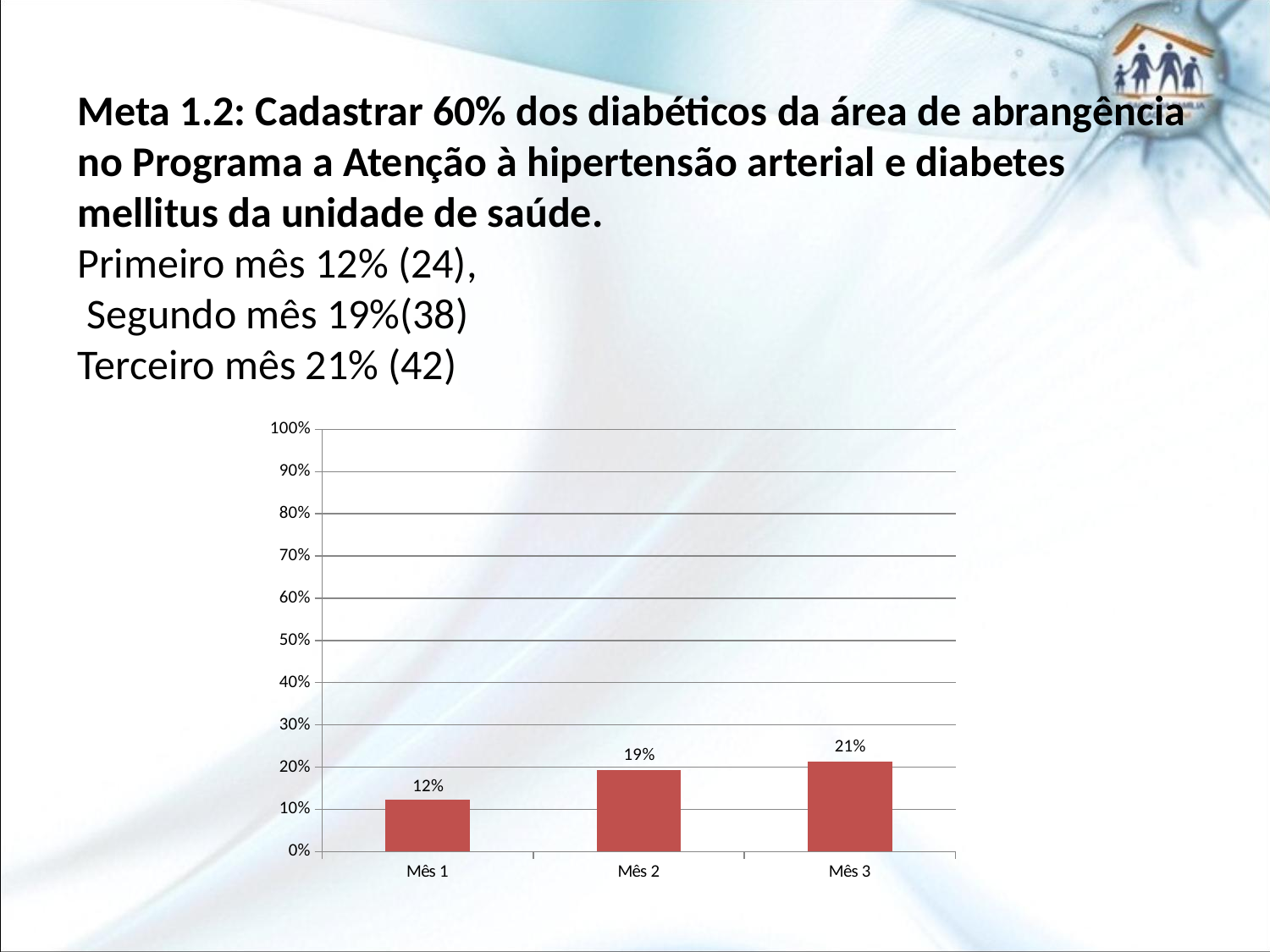

# Meta 1.2: Cadastrar 60% dos diabéticos da área de abrangência no Programa a Atenção à hipertensão arterial e diabetes mellitus da unidade de saúde. Primeiro mês 12% (24), Segundo mês 19%(38) Terceiro mês 21% (42)

### Chart

| Category |  |
|---|---|
| Mês 1 | 0.122 |
| Mês 2 | 0.194 |
| Mês 3 | 0.214 |